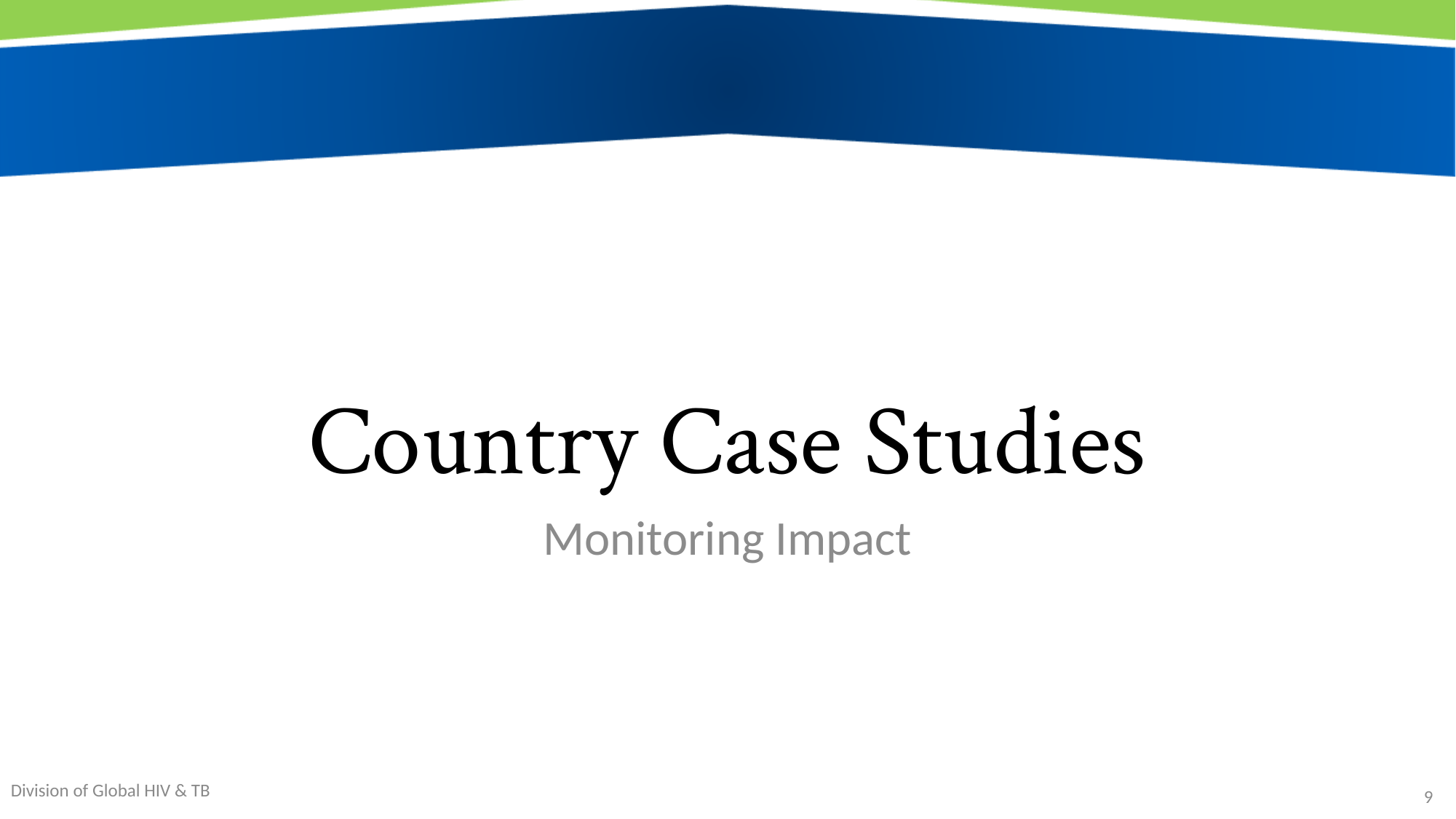

# Country Case Studies
Monitoring Impact
9